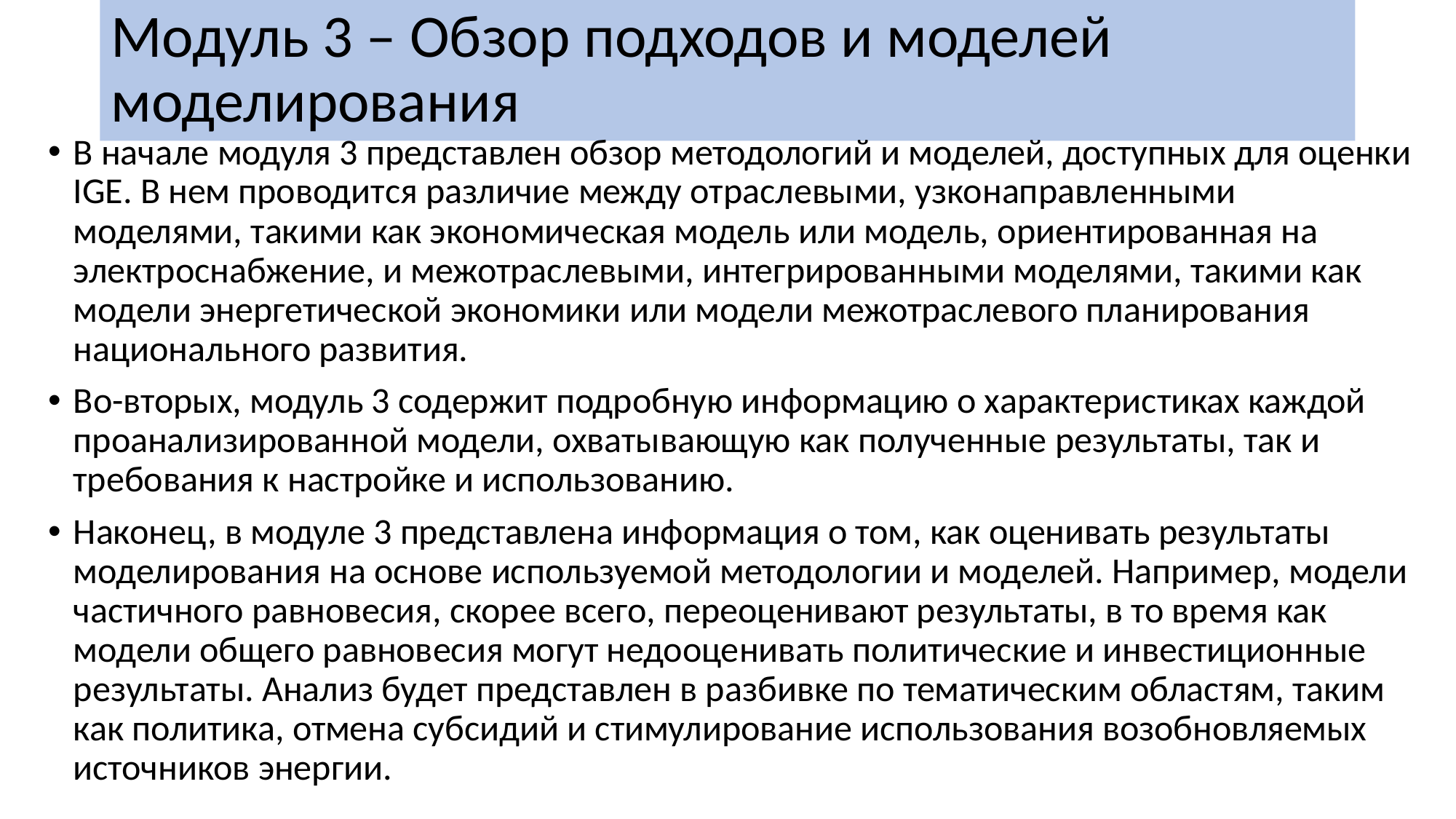

# Модуль 3 – Обзор подходов и моделей моделирования
В начале модуля 3 представлен обзор методологий и моделей, доступных для оценки IGE. В нем проводится различие между отраслевыми, узконаправленными моделями, такими как экономическая модель или модель, ориентированная на электроснабжение, и межотраслевыми, интегрированными моделями, такими как модели энергетической экономики или модели межотраслевого планирования национального развития.
Во-вторых, модуль 3 содержит подробную информацию о характеристиках каждой проанализированной модели, охватывающую как полученные результаты, так и требования к настройке и использованию.
Наконец, в модуле 3 представлена информация о том, как оценивать результаты моделирования на основе используемой методологии и моделей. Например, модели частичного равновесия, скорее всего, переоценивают результаты, в то время как модели общего равновесия могут недооценивать политические и инвестиционные результаты. Анализ будет представлен в разбивке по тематическим областям, таким как политика, отмена субсидий и стимулирование использования возобновляемых источников энергии.